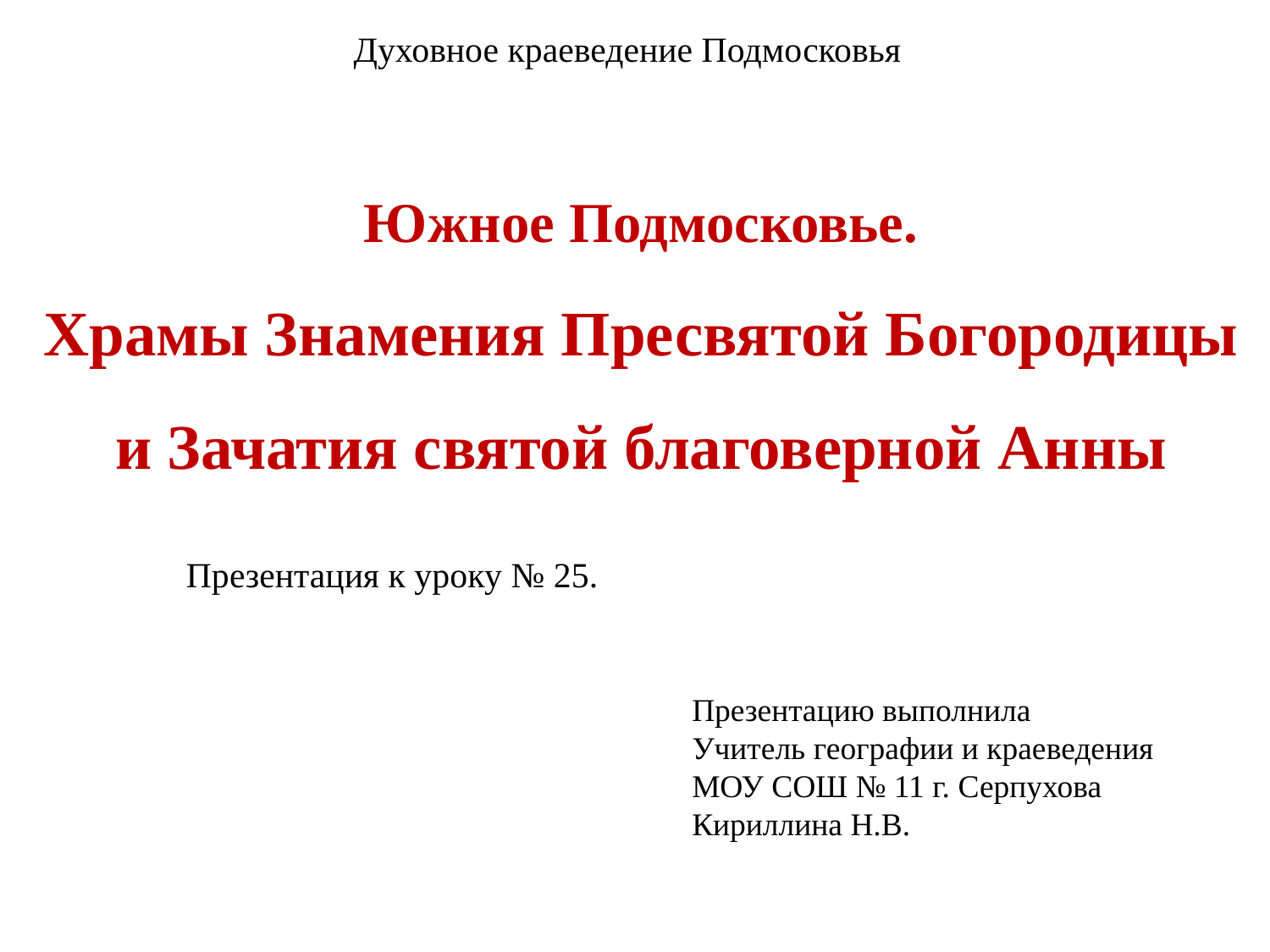

Духовное краеведение Подмосковья
Южное Подмосковье.
Храмы Знамения Пресвятой Богородицы
и Зачатия святой благоверной Анны
Презентация к уроку № 25.
Презентацию выполнила
Учитель географии и краеведения
МОУ СОШ № 11 г. Серпухова
Кириллина Н.В.